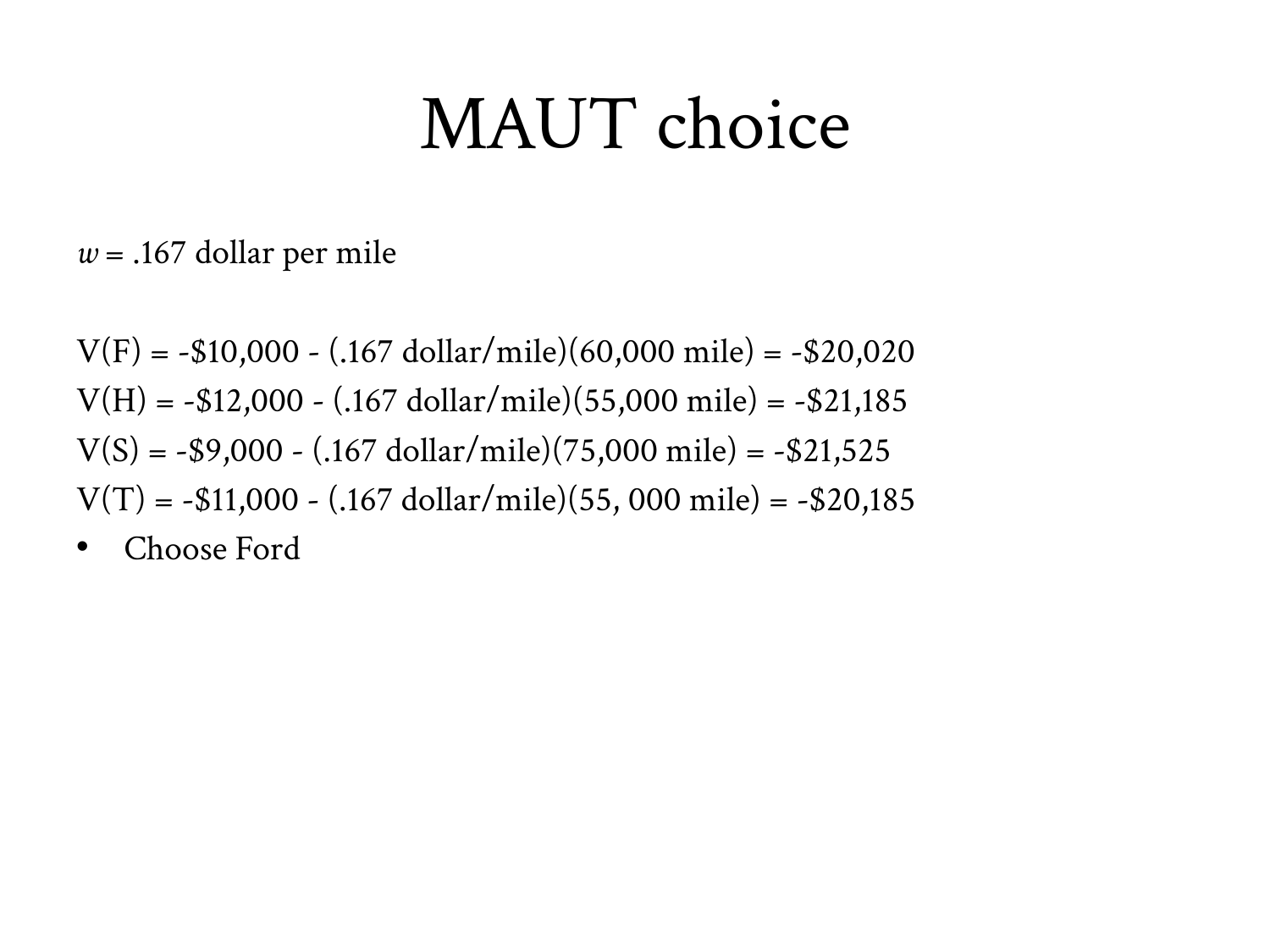

# MAUT choice
w = .167 dollar per mile

V(F) = -$10,000 - (.167 dollar/mile)(60,000 mile) = -$20,020
V(H) = -$12,000 - (.167 dollar/mile)(55,000 mile) = -$21,185
V(S) = -$9,000 - (.167 dollar/mile)(75,000 mile) = -$21,525
V(T) = -$11,000 - (.167 dollar/mile)(55, 000 mile) = -$20,185
Choose Ford